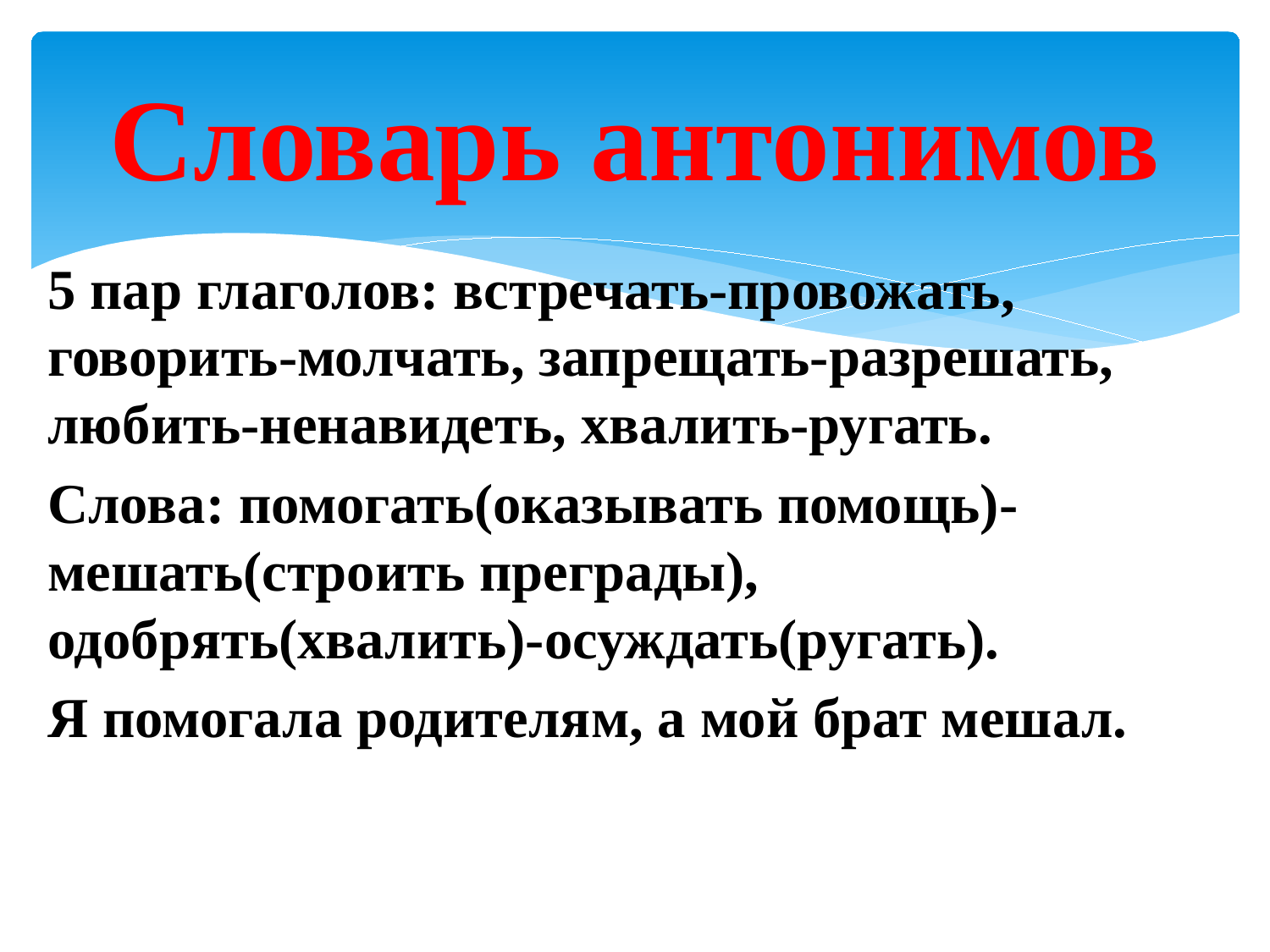

# Словарь антонимов
5 пар глаголов: встречать-провожать, говорить-молчать, запрещать-разрешать, любить-ненавидеть, хвалить-ругать.
Слова: помогать(оказывать помощь)-мешать(строить преграды), одобрять(хвалить)-осуждать(ругать).
Я помогала родителям, а мой брат мешал.